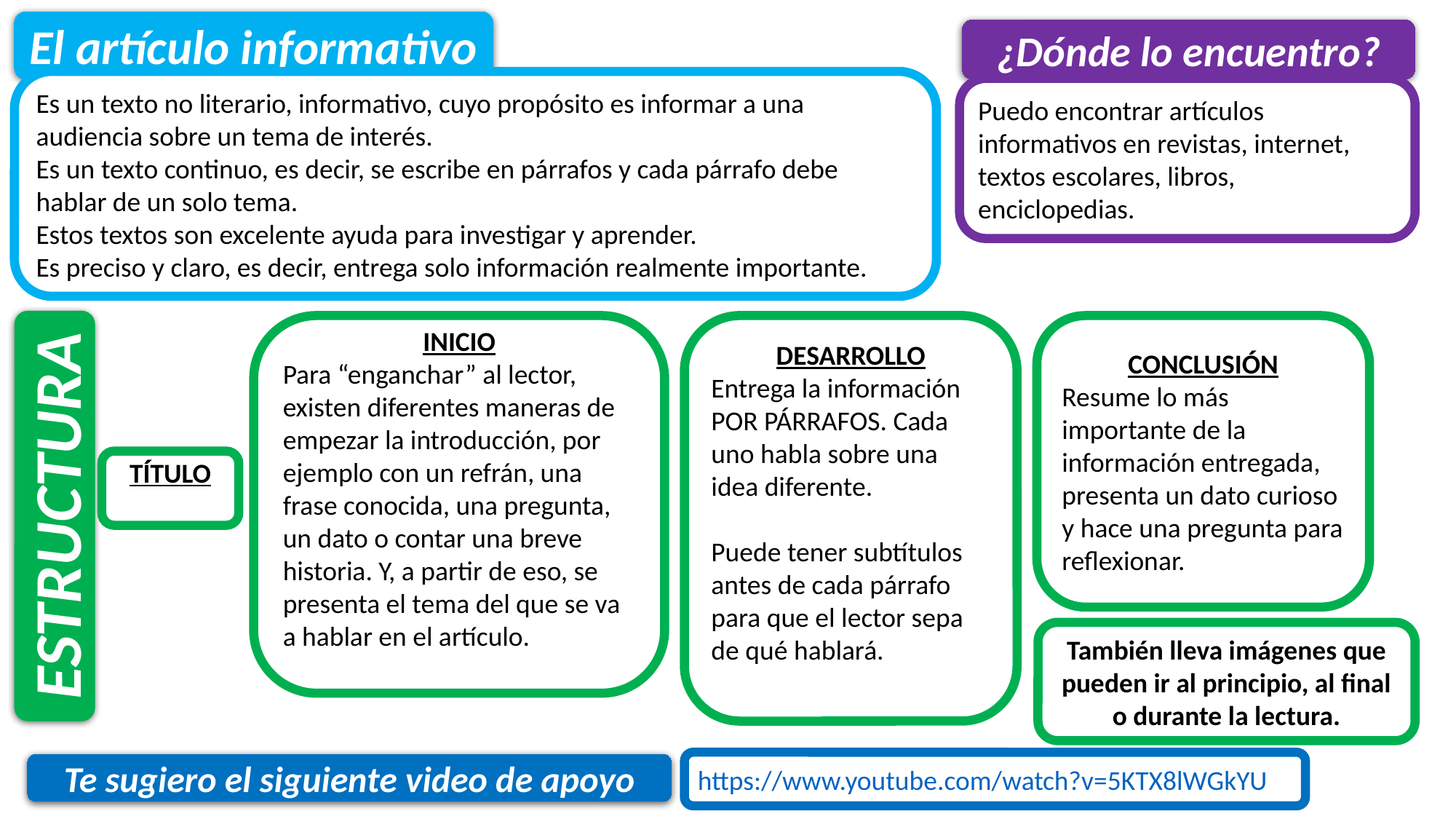

El artículo informativo
¿Dónde lo encuentro?
Es un texto no literario, informativo, cuyo propósito es informar a una audiencia sobre un tema de interés.
Es un texto continuo, es decir, se escribe en párrafos y cada párrafo debe hablar de un solo tema.
Estos textos son excelente ayuda para investigar y aprender.
Es preciso y claro, es decir, entrega solo información realmente importante.
Puedo encontrar artículos informativos en revistas, internet, textos escolares, libros, enciclopedias.
INICIO
Para “enganchar” al lector, existen diferentes maneras de empezar la introducción, por ejemplo con un refrán, una frase conocida, una pregunta, un dato o contar una breve historia. Y, a partir de eso, se presenta el tema del que se va a hablar en el artículo.

DESARROLLO
Entrega la información POR PÁRRAFOS. Cada uno habla sobre una idea diferente.

Puede tener subtítulos antes de cada párrafo para que el lector sepa de qué hablará.

CONCLUSIÓN
Resume lo más importante de la información entregada, presenta un dato curioso y hace una pregunta para reflexionar.
TÍTULO

ESTRUCTURA

También lleva imágenes que pueden ir al principio, al final o durante la lectura.

https://www.youtube.com/watch?v=5KTX8lWGkYU
Te sugiero el siguiente video de apoyo